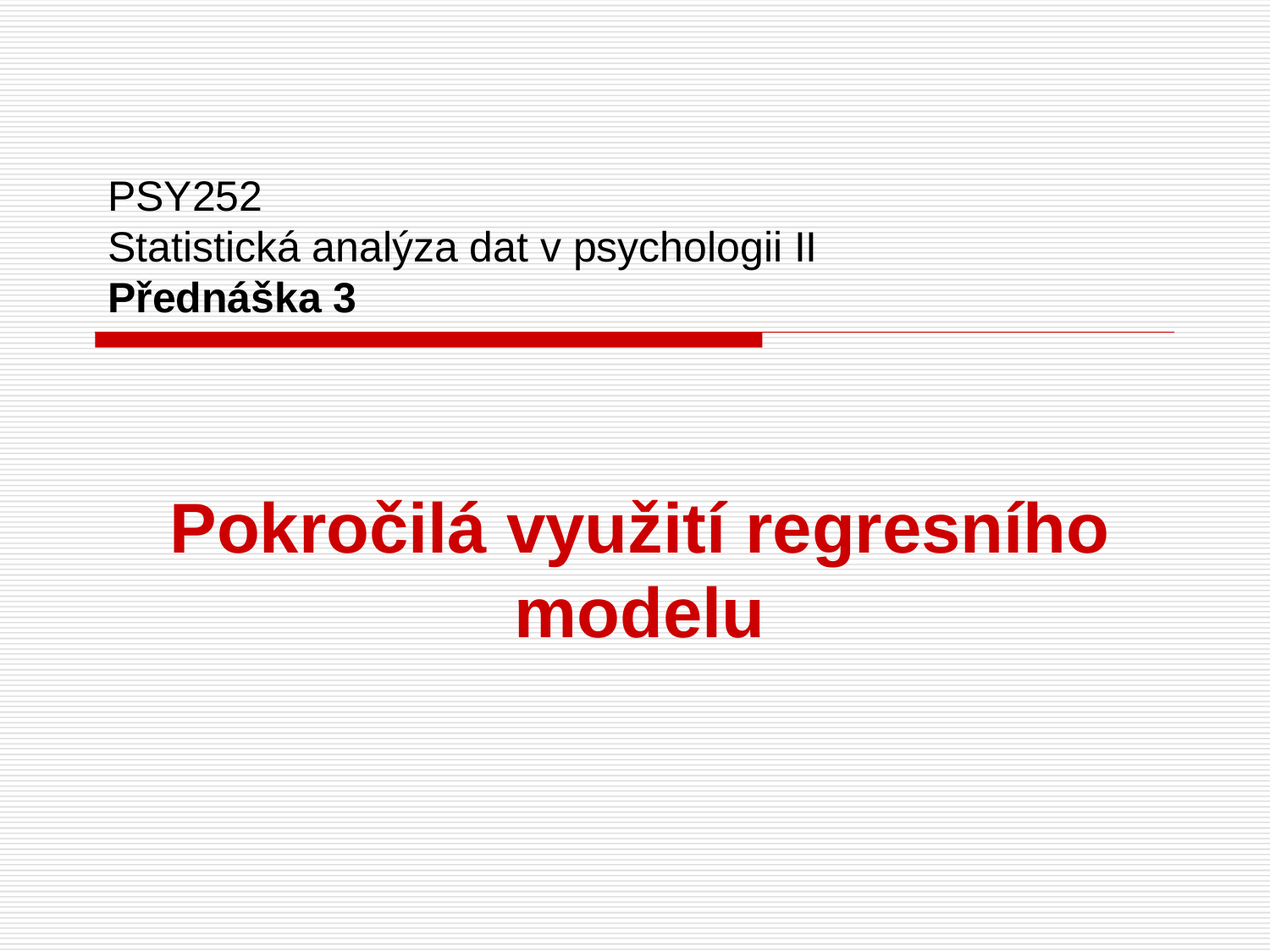

# PSY252 Statistická analýza dat v psychologii II Přednáška 3
Pokročilá využití regresního modelu